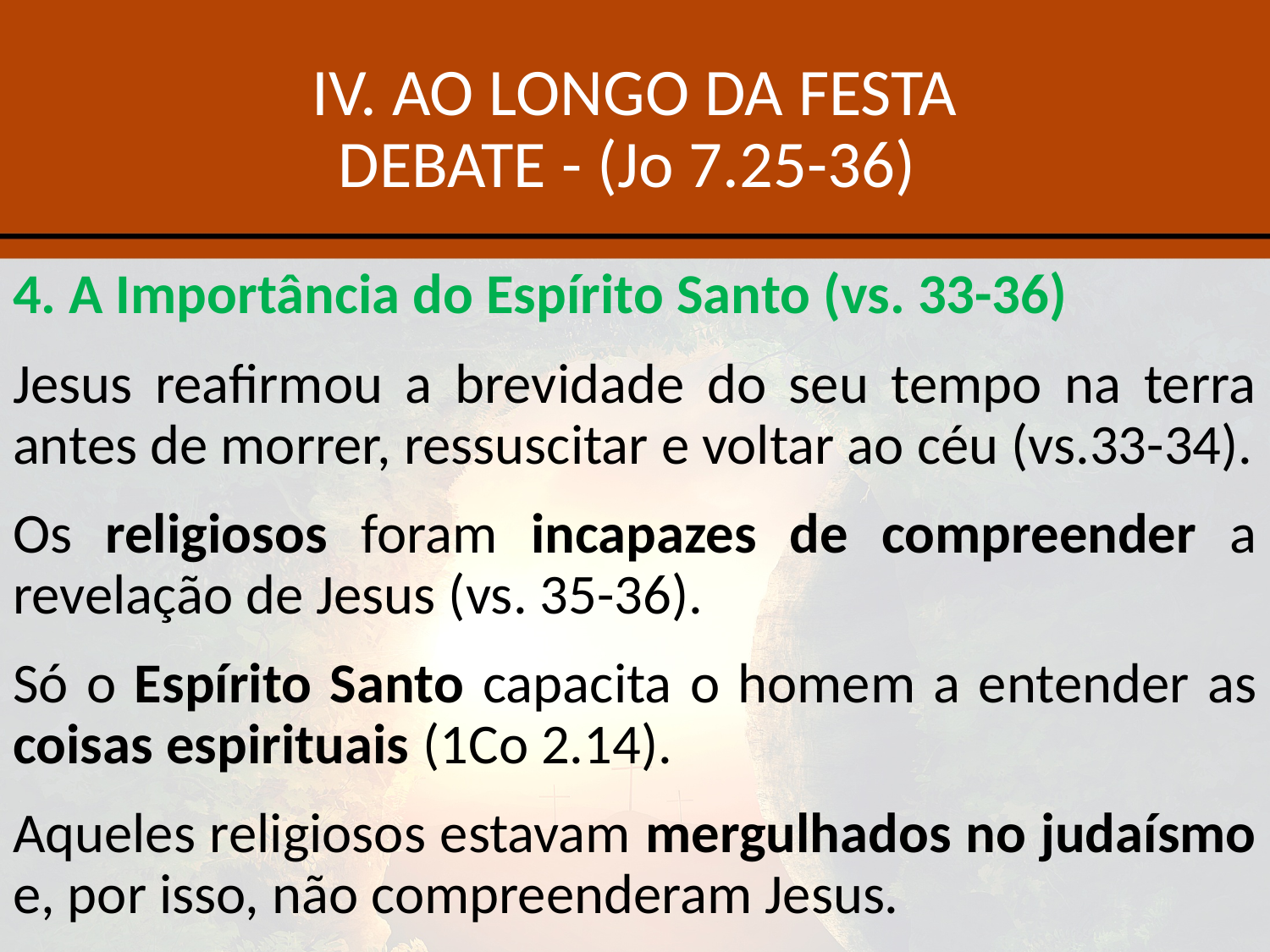

# IV. AO LONGO DA FESTA DEBATE - (Jo 7.25-36)
4. A Importância do Espírito Santo (vs. 33-36)
Jesus reafirmou a brevidade do seu tempo na terra antes de morrer, ressuscitar e voltar ao céu (vs.33-34).
Os religiosos foram incapazes de compreender a revelação de Jesus (vs. 35-36).
Só o Espírito Santo capacita o homem a entender as coisas espirituais (1Co 2.14).
Aqueles religiosos estavam mergulhados no judaísmo e, por isso, não compreenderam Jesus.